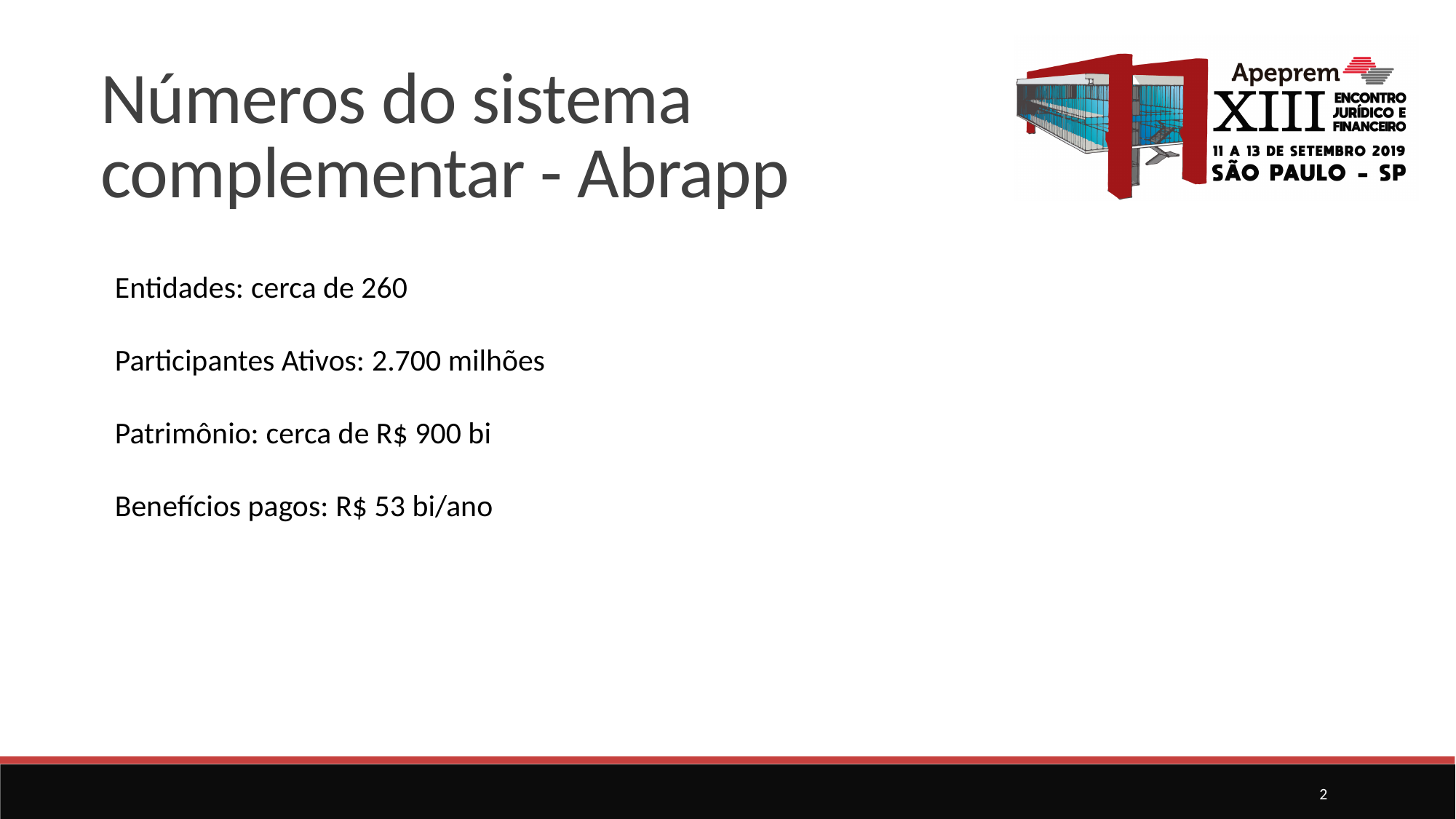

Números do sistema
complementar - Abrapp

Entidades: cerca de 260

Participantes Ativos: 2.700 milhões

Patrimônio: cerca de R$ 900 bi

Benefícios pagos: R$ 53 bi/ano

2